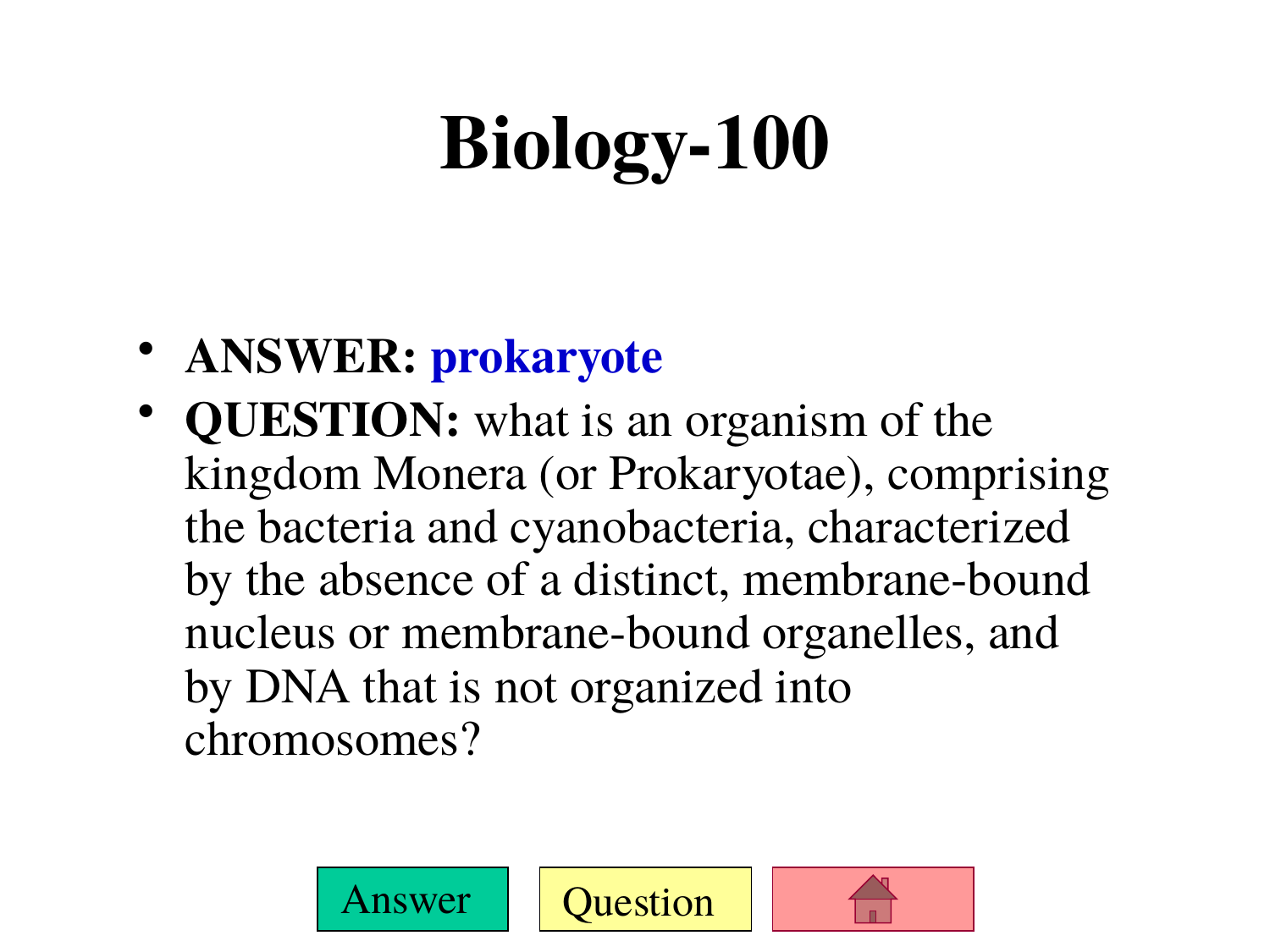

# Biology-100
ANSWER: prokaryote
QUESTION: what is an organism of the kingdom Monera (or Prokaryotae), comprising the bacteria and cyanobacteria, characterized by the absence of a distinct, membrane-bound nucleus or membrane-bound organelles, and by DNA that is not organized into chromosomes?